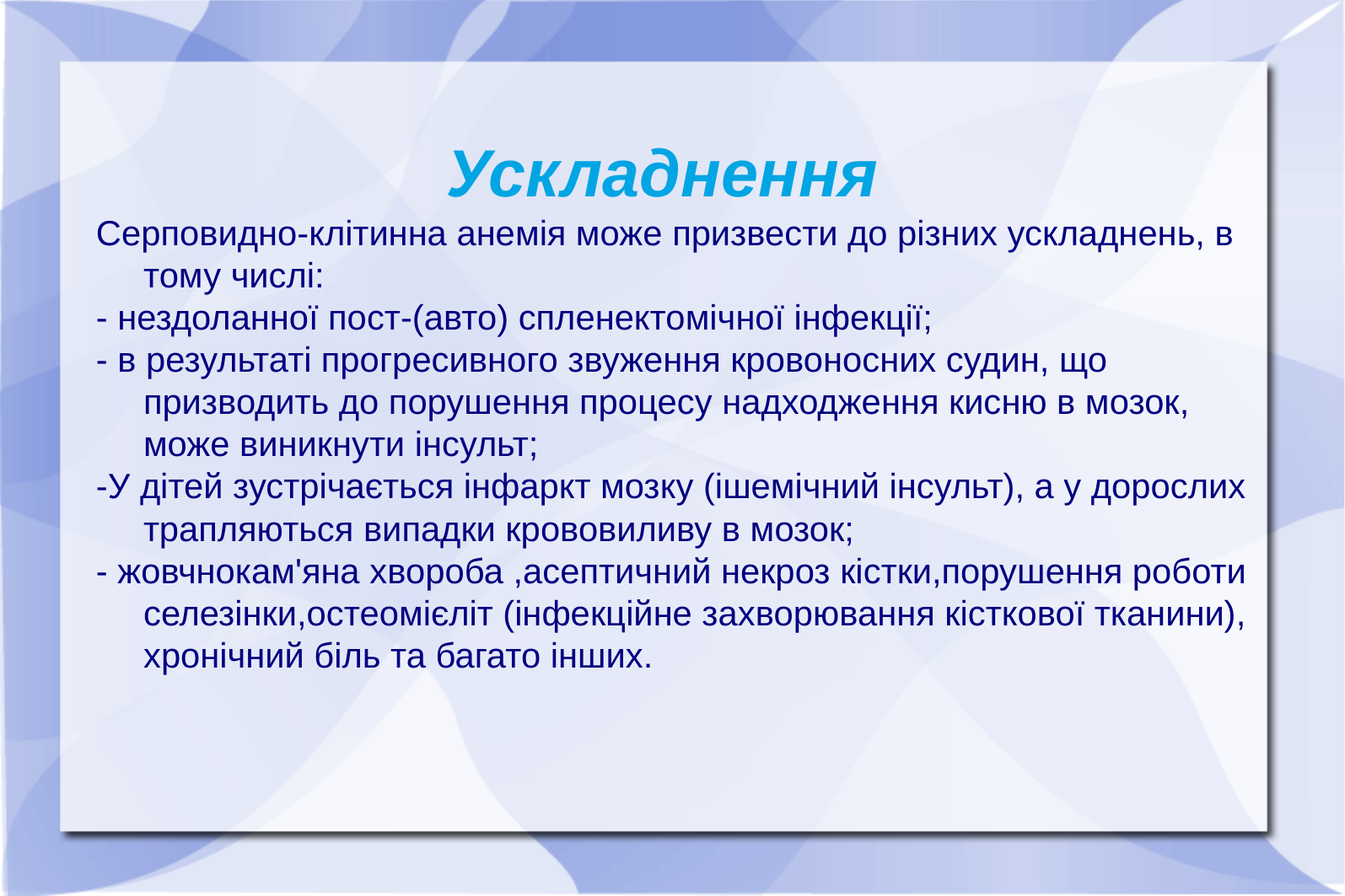

Ускладнення

Серповидно-клітинна анемія може призвести до різних ускладнень, в тому числі:
- нездоланної пост-(авто) спленектомічної інфекції;
- в результаті прогресивного звуження кровоносних судин, що призводить до порушення процесу надходження кисню в мозок, може виникнути інсульт;
-У дітей зустрічається інфаркт мозку (ішемічний інсульт), а у дорослих трапляються випадки крововиливу в мозок;
- жовчнокам'яна хвороба ,асептичний некроз кістки,порушення роботи селезінки,остеомієліт (інфекційне захворювання кісткової тканини), хронічний біль та багато інших.